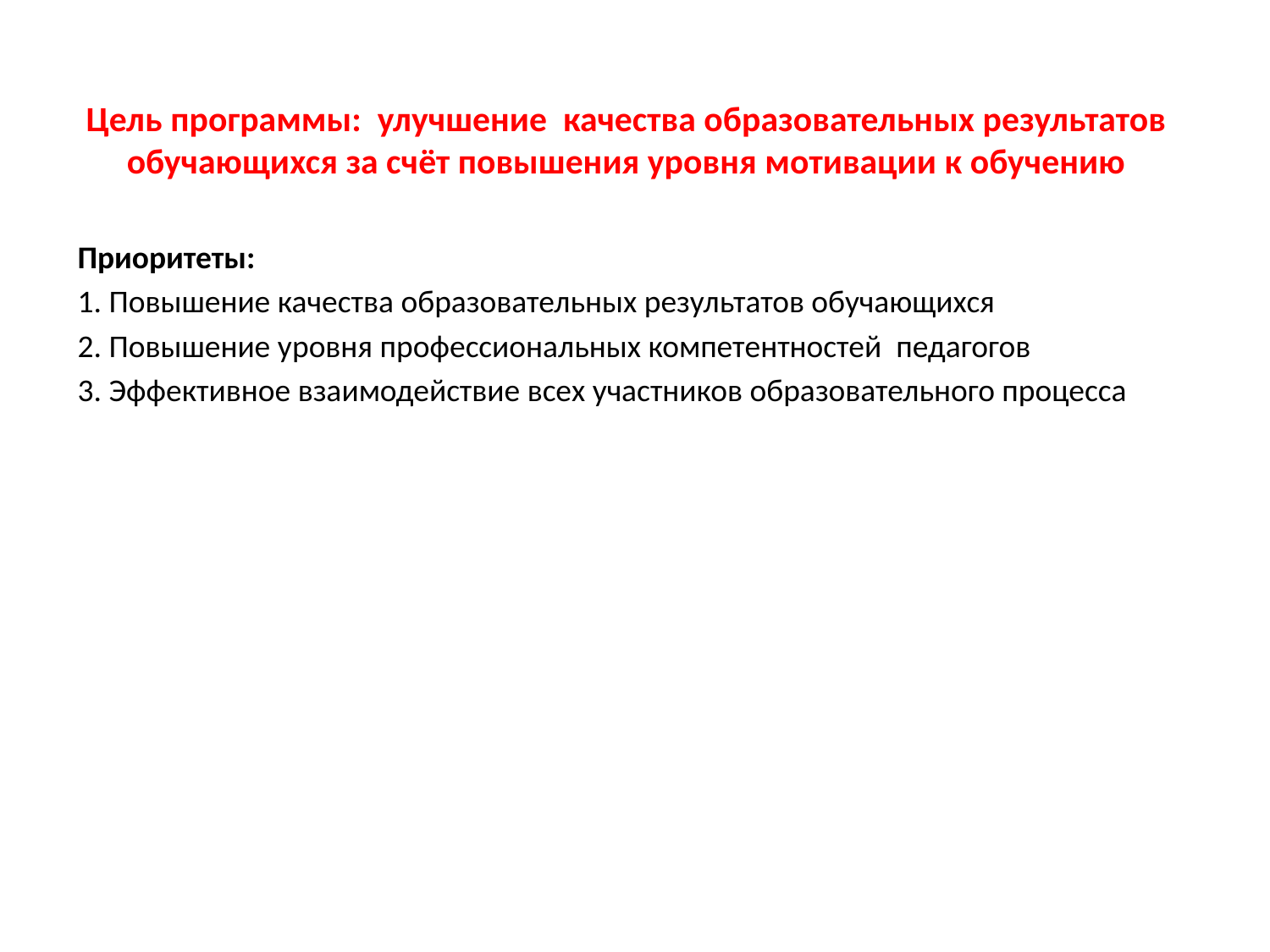

# Цель программы:  улучшение  качества образовательных результатов обучающихся за счёт повышения уровня мотивации к обучению

Приоритеты:
1. Повышение качества образовательных результатов обучающихся
2. Повышение уровня профессиональных компетентностей  педагогов
3. Эффективное взаимодействие всех участников образовательного процесса